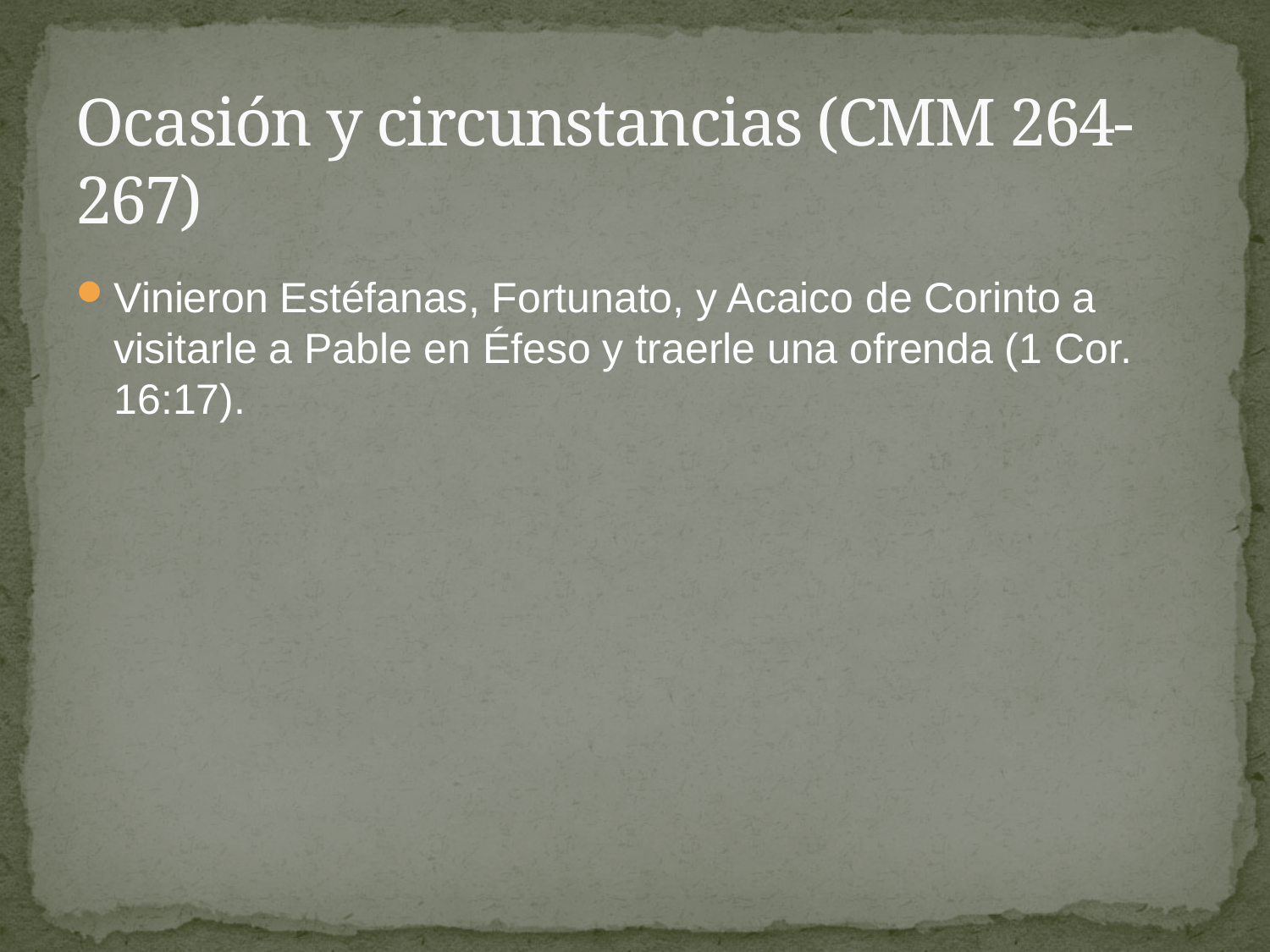

# Ocasión y circunstancias (CMM 264-267)
Vinieron Estéfanas, Fortunato, y Acaico de Corinto a visitarle a Pable en Éfeso y traerle una ofrenda (1 Cor. 16:17).